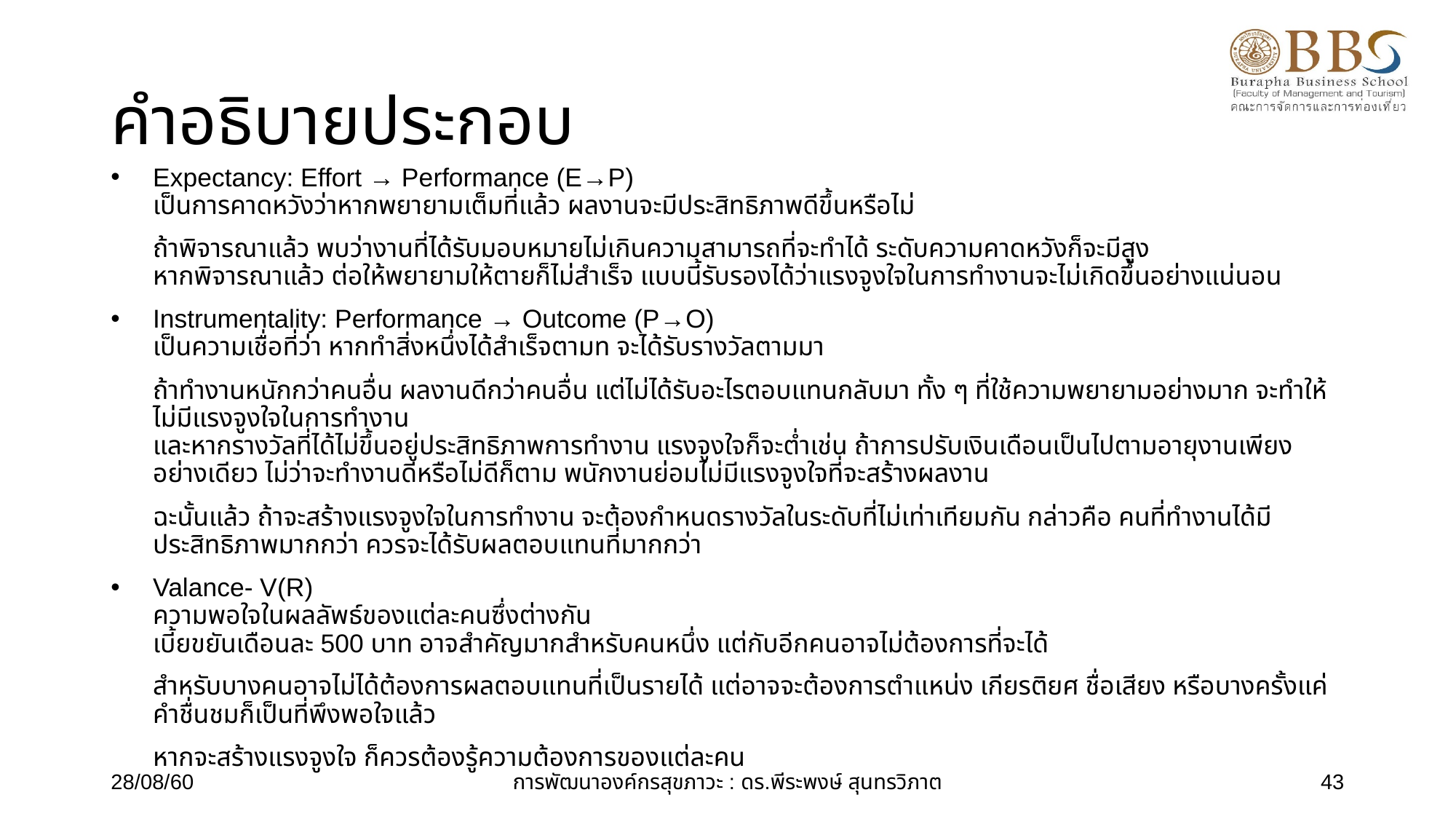

# คำอธิบายประกอบ
Expectancy: Effort → Performance (E→P)
เป็นการคาดหวังว่าหากพยายามเต็มที่แล้ว ผลงานจะมีประสิทธิภาพดีขึ้นหรือไม่
	ถ้าพิจารณาแล้ว พบว่างานที่ได้รับมอบหมายไม่เกินความสามารถที่จะทำได้ ระดับความคาดหวังก็จะมีสูง
หากพิจารณาแล้ว ต่อให้พยายามให้ตายก็ไม่สำเร็จ แบบนี้รับรองได้ว่าแรงจูงใจในการทำงานจะไม่เกิดขึ้นอย่างแน่นอน
Instrumentality: Performance → Outcome (P→O)
เป็นความเชื่อที่ว่า หากทำสิ่งหนึ่งได้สำเร็จตามท จะได้รับรางวัลตามมา
	ถ้าทำงานหนักกว่าคนอื่น ผลงานดีกว่าคนอื่น แต่ไม่ได้รับอะไรตอบแทนกลับมา ทั้ง ๆ ที่ใช้ความพยายามอย่างมาก จะทำให้ไม่มีแรงจูงใจในการทำงาน
และหากรางวัลที่ได้ไม่ขึ้นอยู่ประสิทธิภาพการทำงาน แรงจูงใจก็จะต่ำเช่น ถ้าการปรับเงินเดือนเป็นไปตามอายุงานเพียงอย่างเดียว ไม่ว่าจะทำงานดีหรือไม่ดีก็ตาม พนักงานย่อมไม่มีแรงจูงใจที่จะสร้างผลงาน
	ฉะนั้นแล้ว ถ้าจะสร้างแรงจูงใจในการทำงาน จะต้องกำหนดรางวัลในระดับที่ไม่เท่าเทียมกัน กล่าวคือ คนที่ทำงานได้มีประสิทธิภาพมากกว่า ควรจะได้รับผลตอบแทนที่มากกว่า
Valance- V(R)
ความพอใจในผลลัพธ์ของแต่ละคนซึ่งต่างกัน
เบี้ยขยันเดือนละ 500 บาท อาจสำคัญมากสำหรับคนหนึ่ง แต่กับอีกคนอาจไม่ต้องการที่จะได้
สำหรับบางคนอาจไม่ได้ต้องการผลตอบแทนที่เป็นรายได้ แต่อาจจะต้องการตำแหน่ง เกียรติยศ ชื่อเสียง หรือบางครั้งแค่คำชื่นชมก็เป็นที่พึงพอใจแล้ว
	หากจะสร้างแรงจูงใจ ก็ควรต้องรู้ความต้องการของแต่ละคน

28/08/60
การพัฒนาองค์กรสุขภาวะ : ดร.พีระพงษ์ สุนทรวิภาต
43